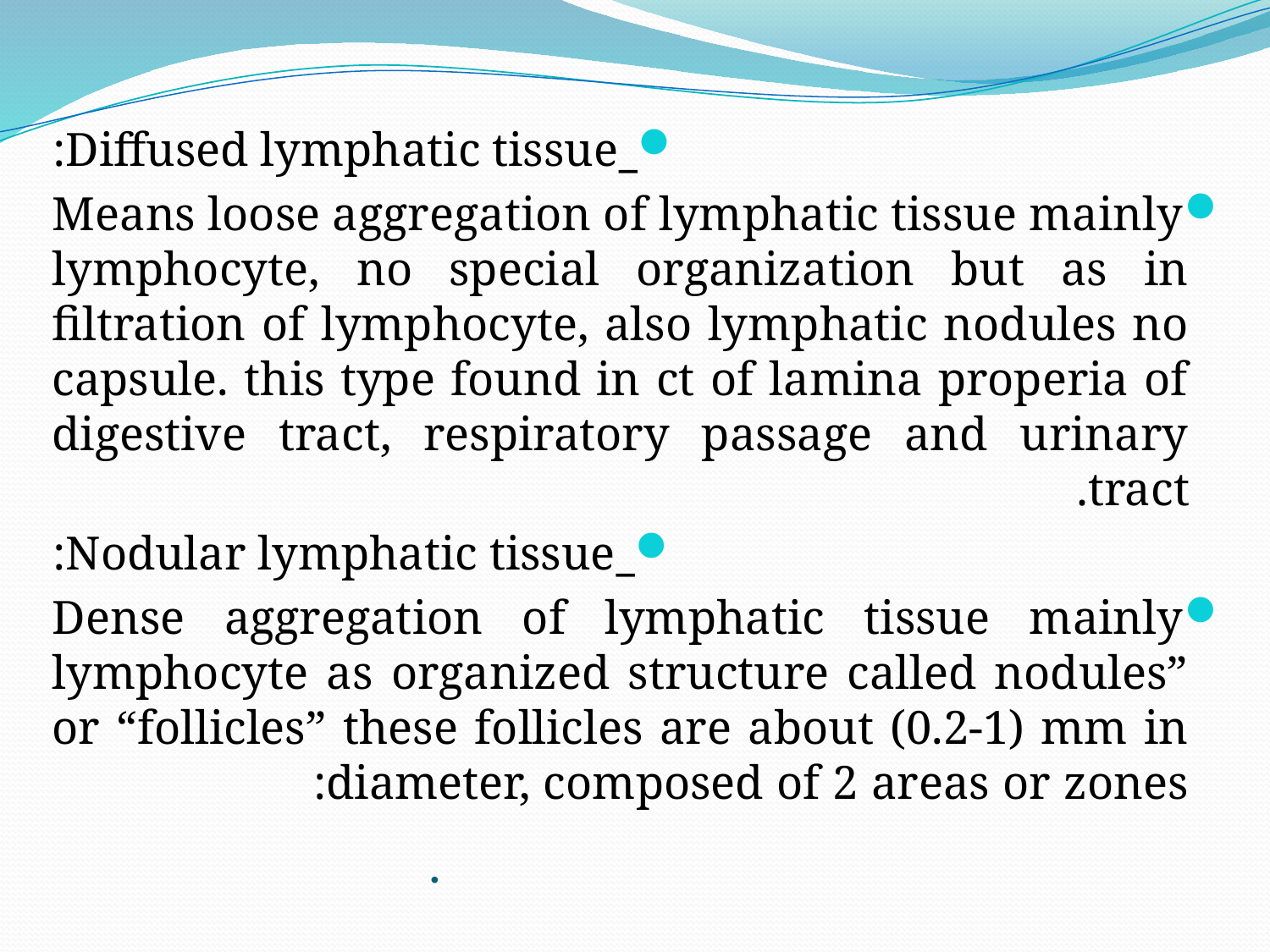

#

_Diffused lymphatic tissue:
Means loose aggregation of lymphatic tissue mainly lymphocyte, no special organization but as in filtration of lymphocyte, also lymphatic nodules no capsule. this type found in ct of lamina properia of digestive tract, respiratory passage and urinary tract.
_Nodular lymphatic tissue:
Dense aggregation of lymphatic tissue mainly lymphocyte as organized structure called nodules” or “follicles” these follicles are about (0.2-1) mm in diameter, composed of 2 areas or zones: